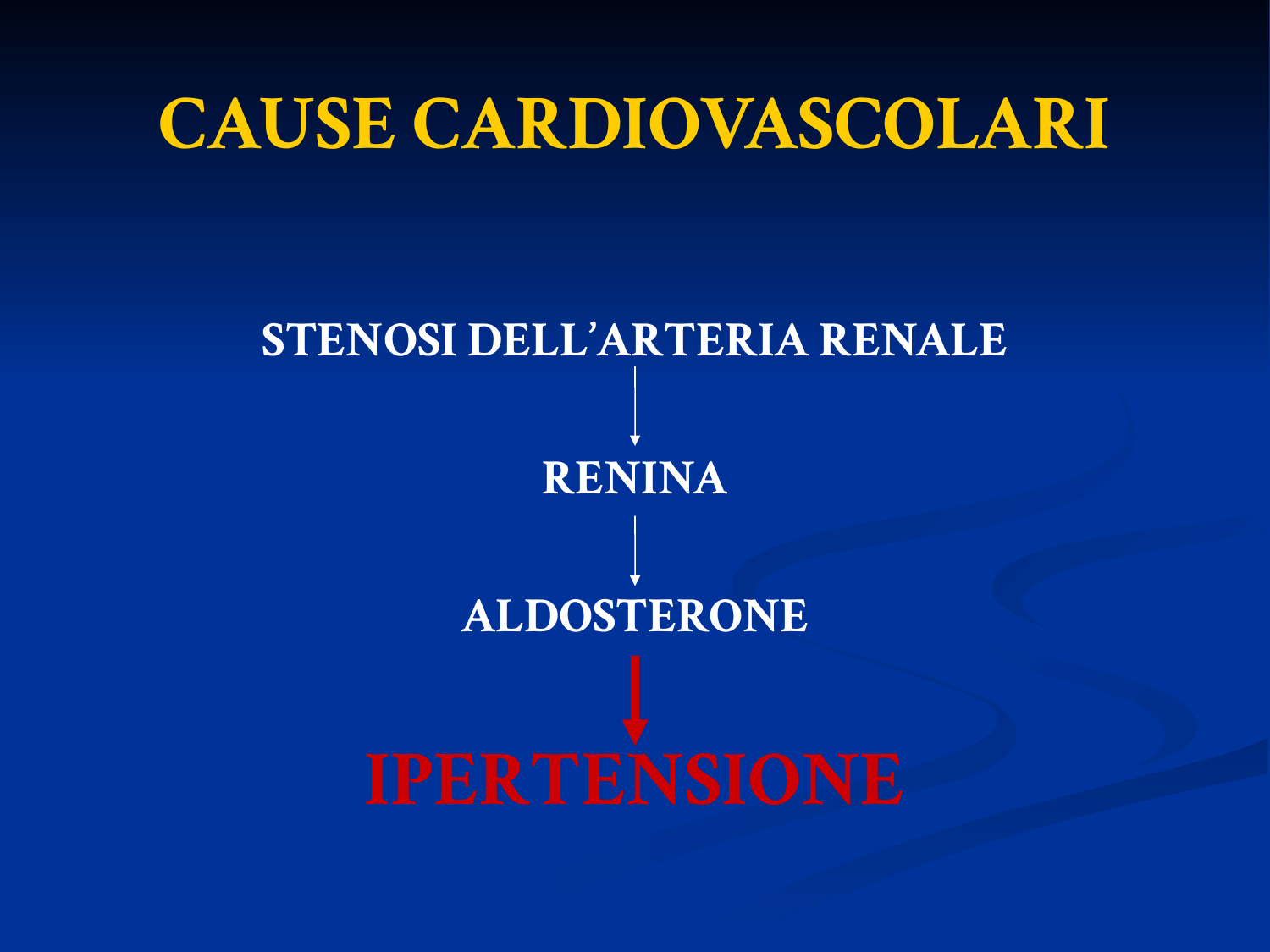

# CAUSE CARDIOVASCOLARI

STENOSI DELL’ARTERIA RENALE

RENINA

ALDOSTERONE

IPERTENSIONE